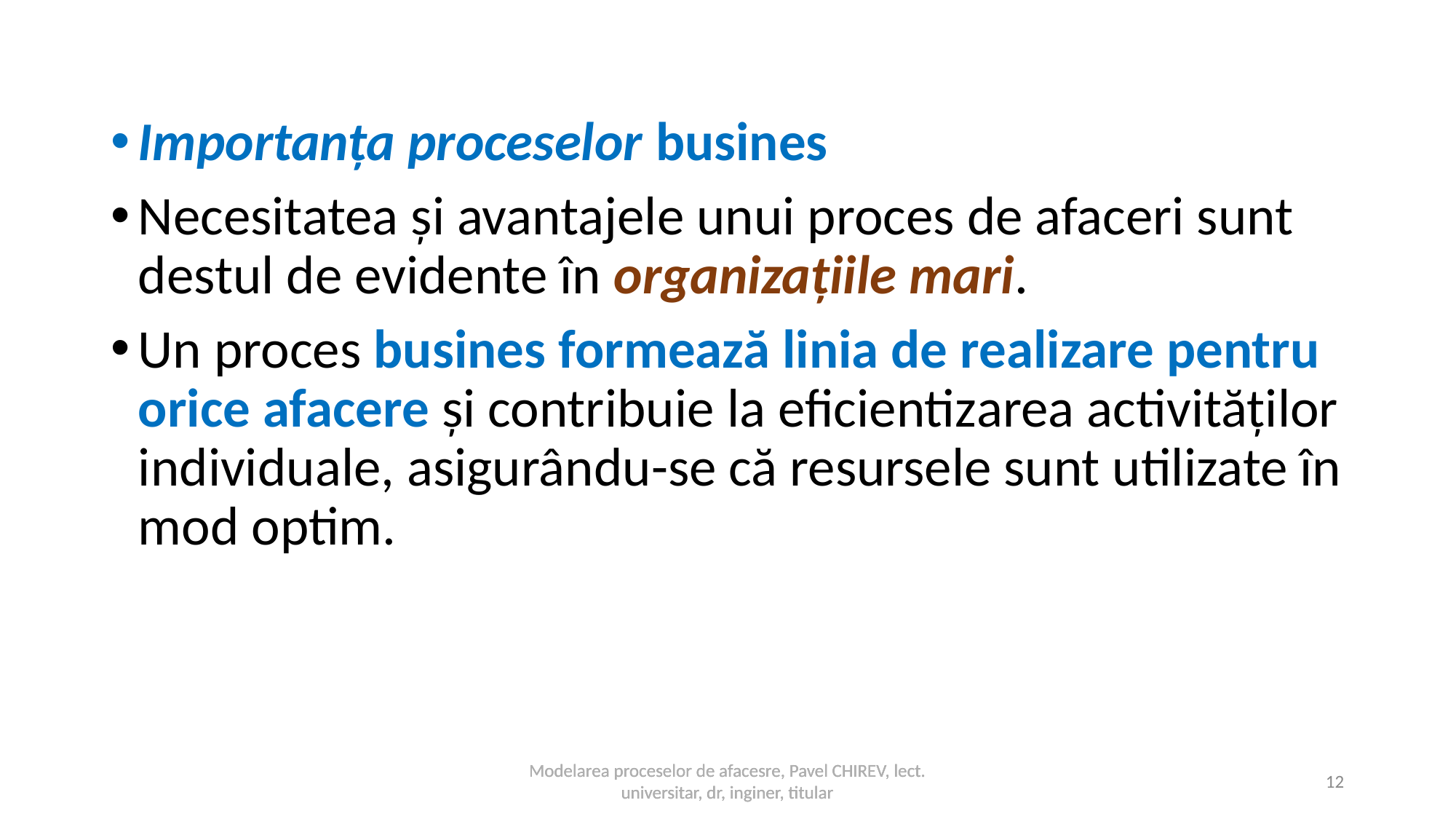

Importanța proceselor busines
Necesitatea și avantajele unui proces de afaceri sunt destul de evidente în organizațiile mari.
Un proces busines formează linia de realizare pentru orice afacere și contribuie la eficientizarea activităților individuale, asigurându-se că resursele sunt utilizate în mod optim.
Modelarea proceselor de afacesre, Pavel CHIREV, lect. universitar, dr, inginer, titular
Modelarea proceselor de afacesre, Pavel CHIREV, lect. universitar, dr, inginer, titular
12